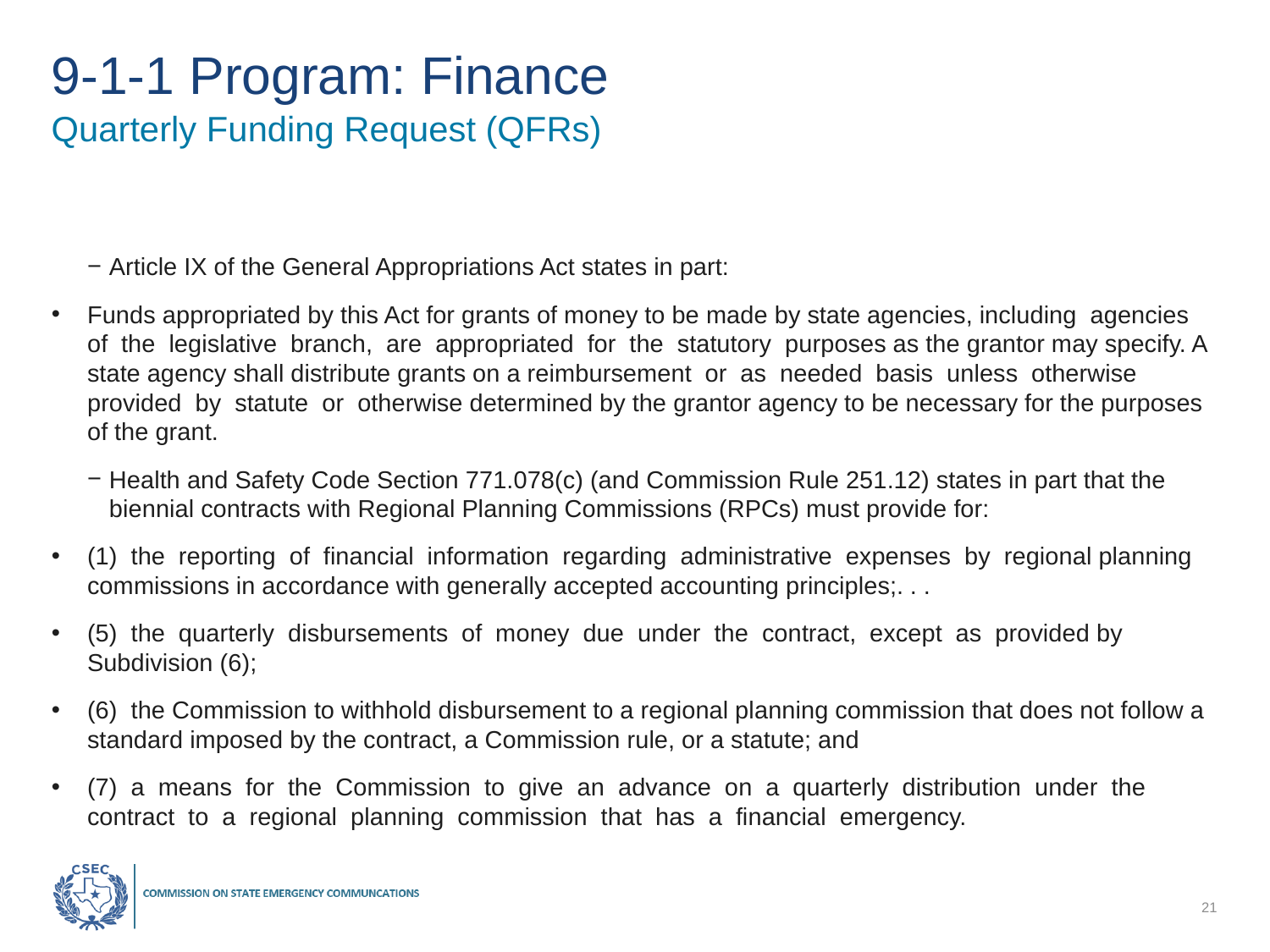

# 9-1-1 Program: Finance
Quarterly Funding Request (QFRs)
Article IX of the General Appropriations Act states in part:
Funds appropriated by this Act for grants of money to be made by state agencies, including  agencies  of  the  legislative  branch,  are  appropriated  for  the  statutory  purposes as the grantor may specify. A state agency shall distribute grants on a reimbursement  or  as  needed  basis  unless  otherwise  provided  by  statute  or  otherwise determined by the grantor agency to be necessary for the purposes of the grant.
Health and Safety Code Section 771.078(c) (and Commission Rule 251.12) states in part that the biennial contracts with Regional Planning Commissions (RPCs) must provide for:
(1)  the  reporting  of  financial  information  regarding  administrative  expenses  by  regional planning commissions in accordance with generally accepted accounting principles;. . .
(5)  the  quarterly  disbursements  of  money  due  under  the  contract,  except  as  provided by Subdivision (6);
(6)  the Commission to withhold disbursement to a regional planning commission that does not follow a standard imposed by the contract, a Commission rule, or a statute; and
(7)  a  means  for  the  Commission  to  give  an  advance  on  a  quarterly  distribution  under  the  contract  to  a  regional  planning  commission  that  has  a  financial  emergency.

21